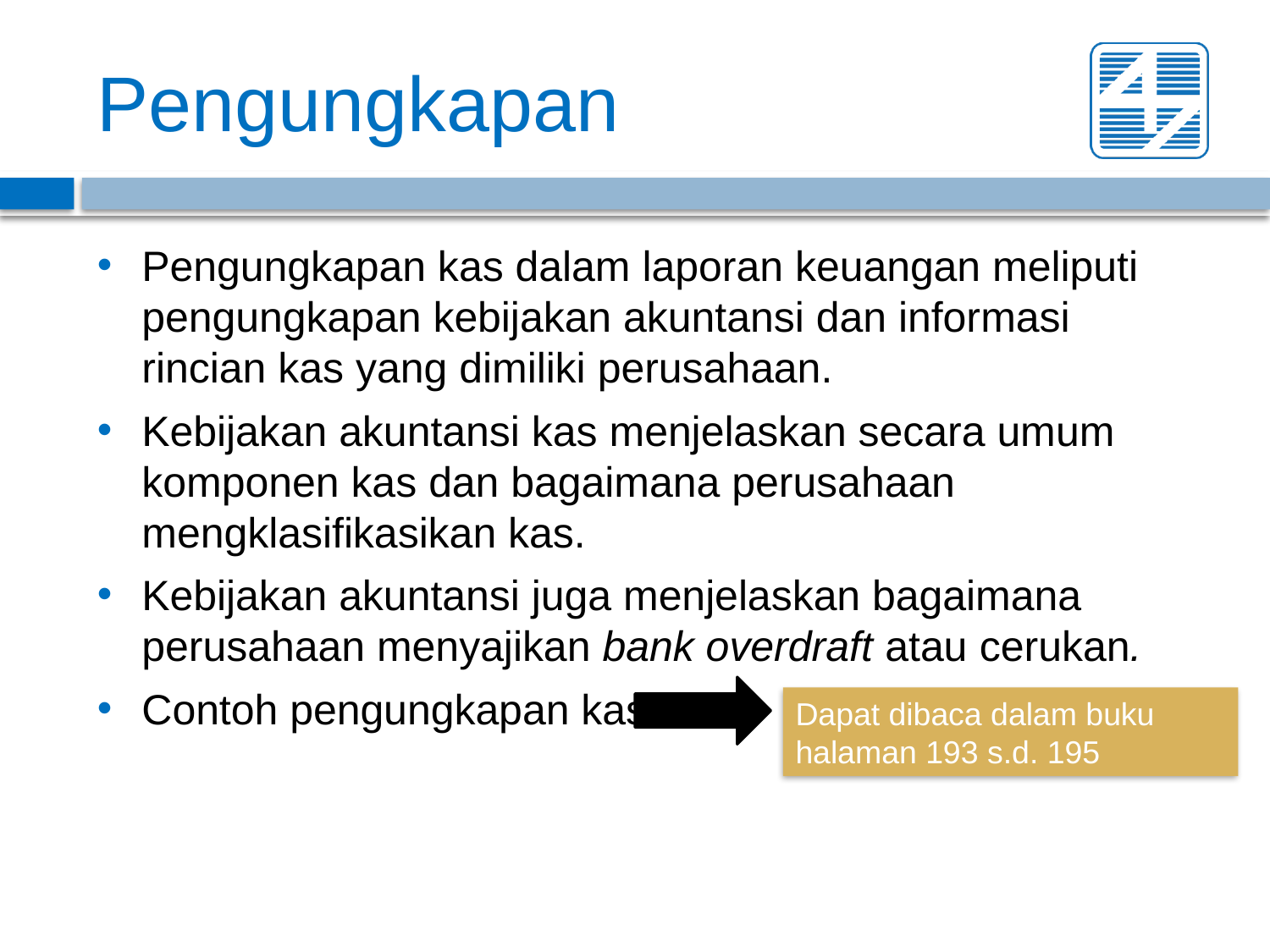

# Pengungkapan
Pengungkapan kas dalam laporan keuangan meliputi pengungkapan kebijakan akuntansi dan informasi rincian kas yang dimiliki perusahaan.
Kebijakan akuntansi kas menjelaskan secara umum komponen kas dan bagaimana perusahaan mengklasifikasikan kas.
Kebijakan akuntansi juga menjelaskan bagaimana perusahaan menyajikan bank overdraft atau cerukan.
Contoh pengungkapan kas

Dapat dibaca dalam buku halaman 193 s.d. 195